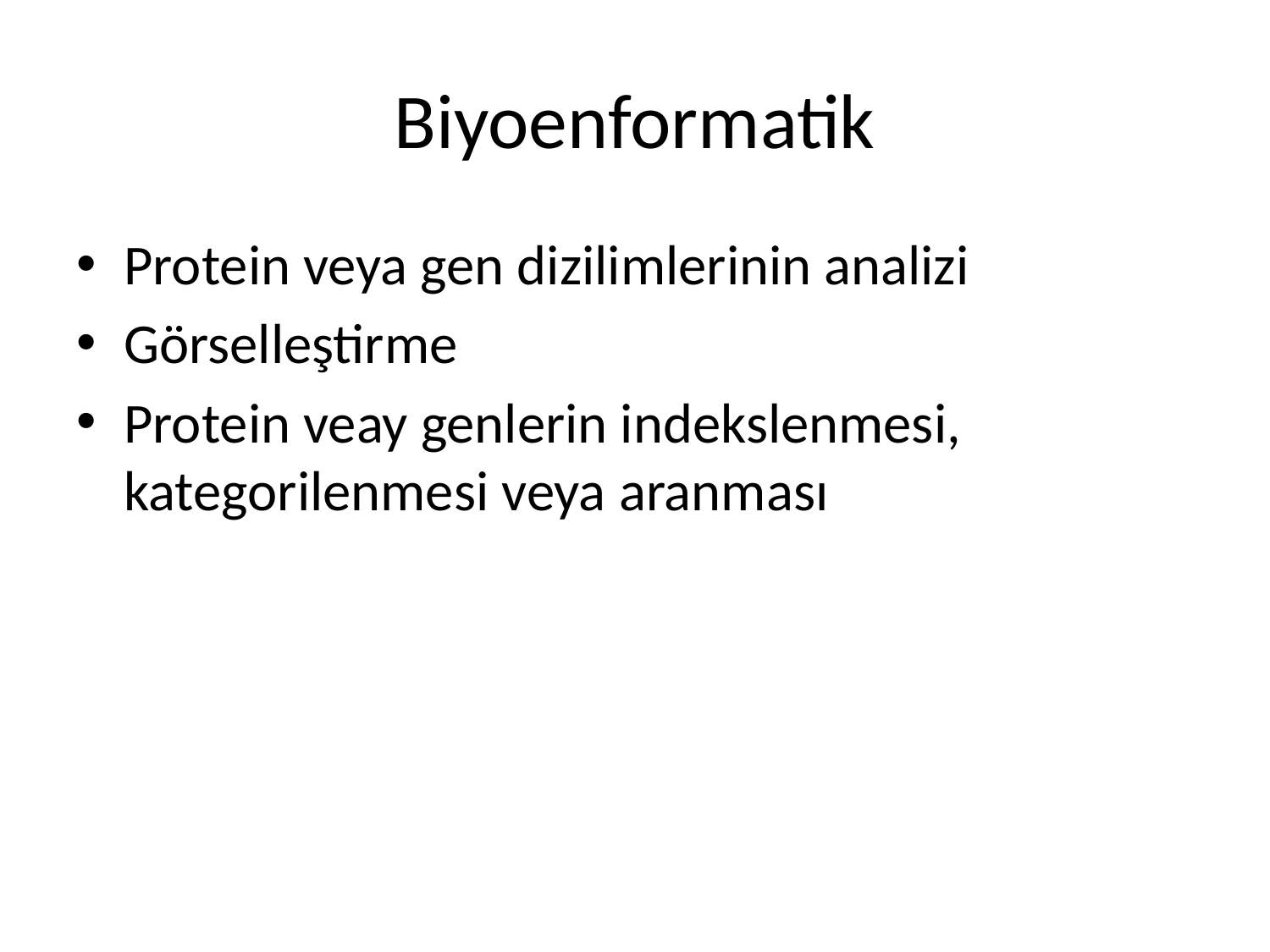

# Biyoenformatik
Protein veya gen dizilimlerinin analizi
Görselleştirme
Protein veay genlerin indekslenmesi, kategorilenmesi veya aranması